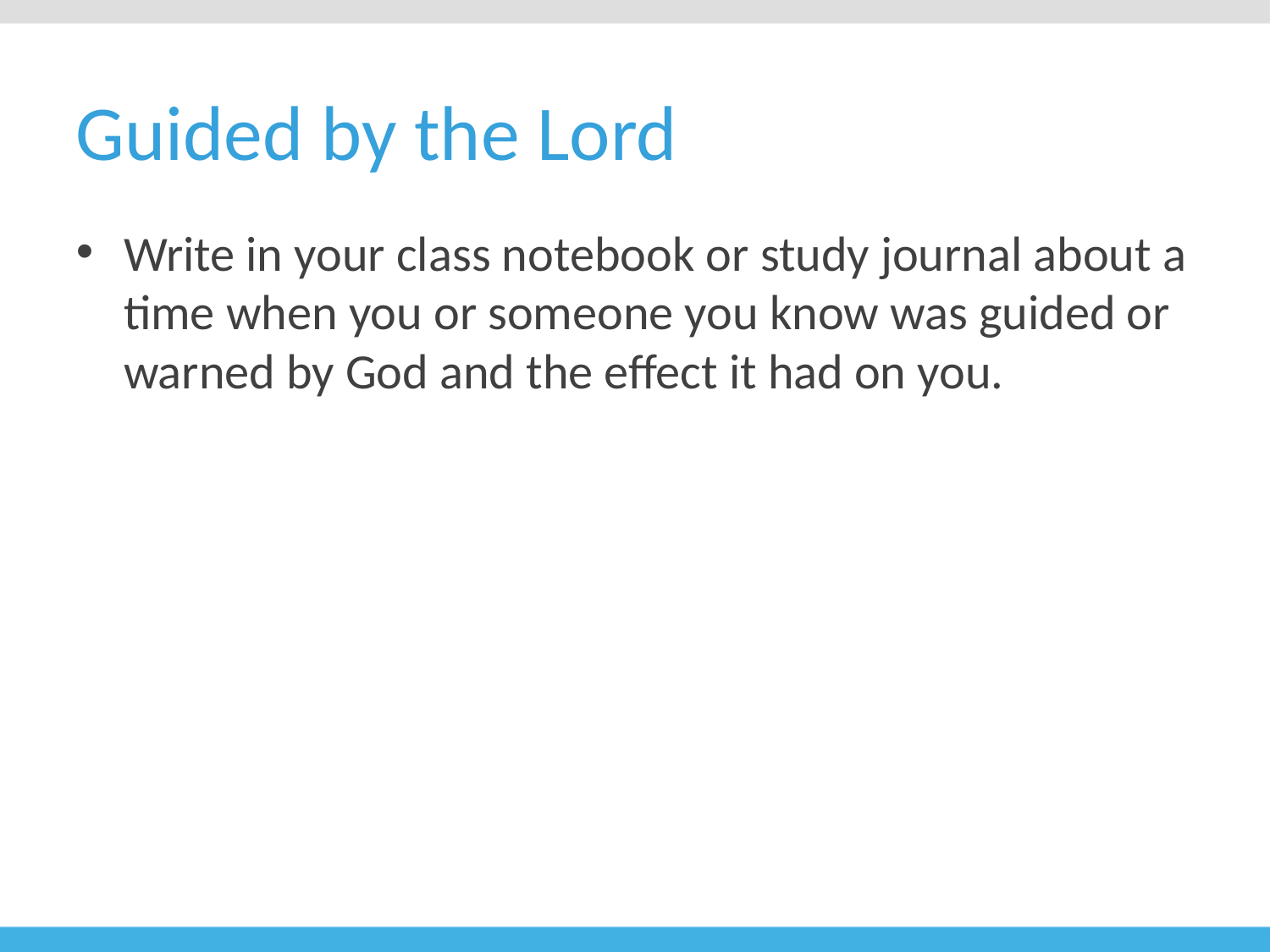

# Guided by the Lord
Write in your class notebook or study journal about a time when you or someone you know was guided or warned by God and the effect it had on you.